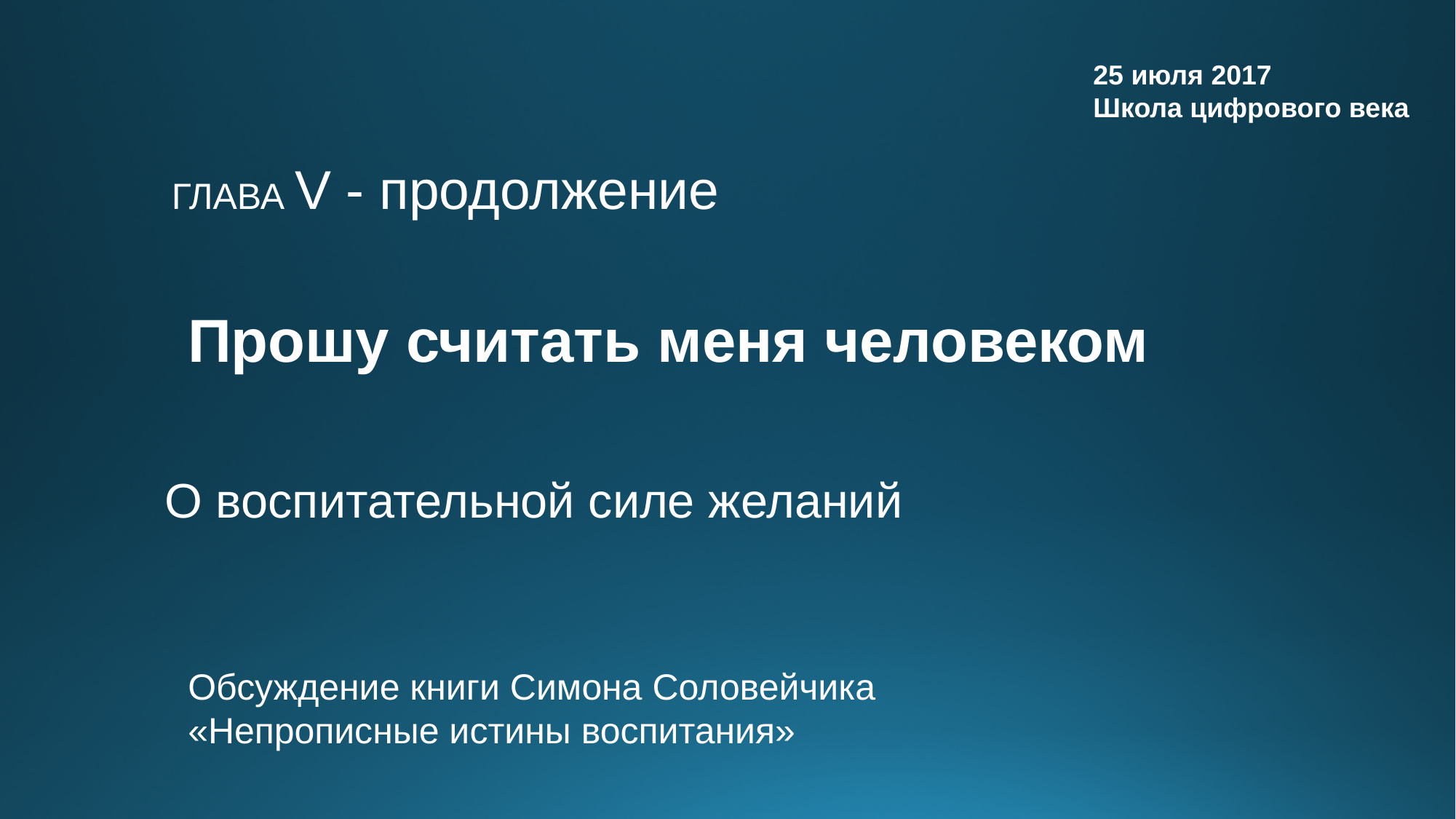

25 июля 2017
Школа цифрового века
ГЛАВА V - продолжение
Прошу считать меня человеком
О воспитательной силе желаний
Обсуждение книги Симона Соловейчика
«Непрописные истины воспитания»